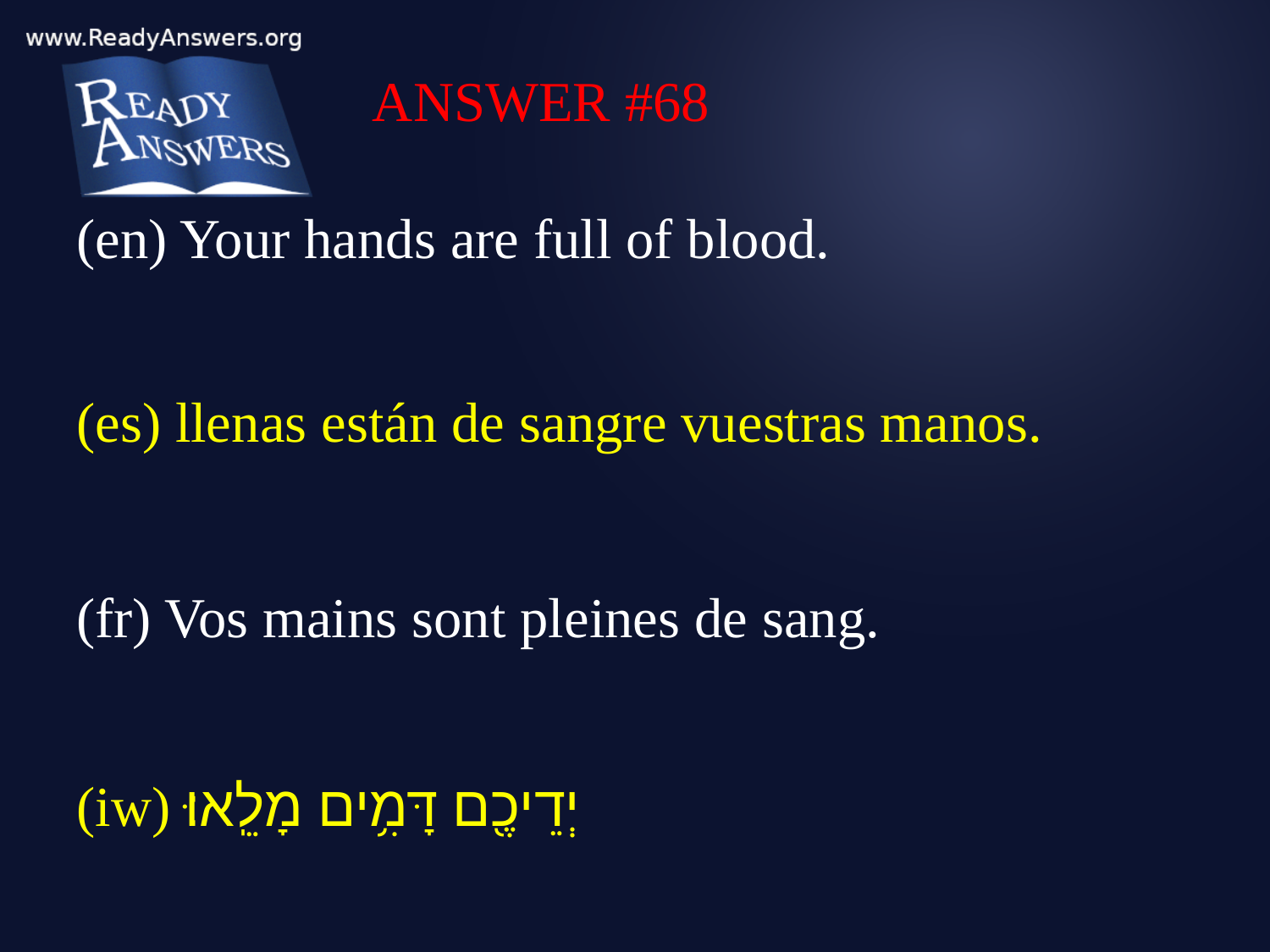

ANSWER #68
(en) Your hands are full of blood.
(es) llenas están de sangre vuestras manos.
(fr) Vos mains sont pleines de sang.
(iw) יְדֵיכֶ֖ם דָּמִ֥ים מָלֵֽאוּ׃